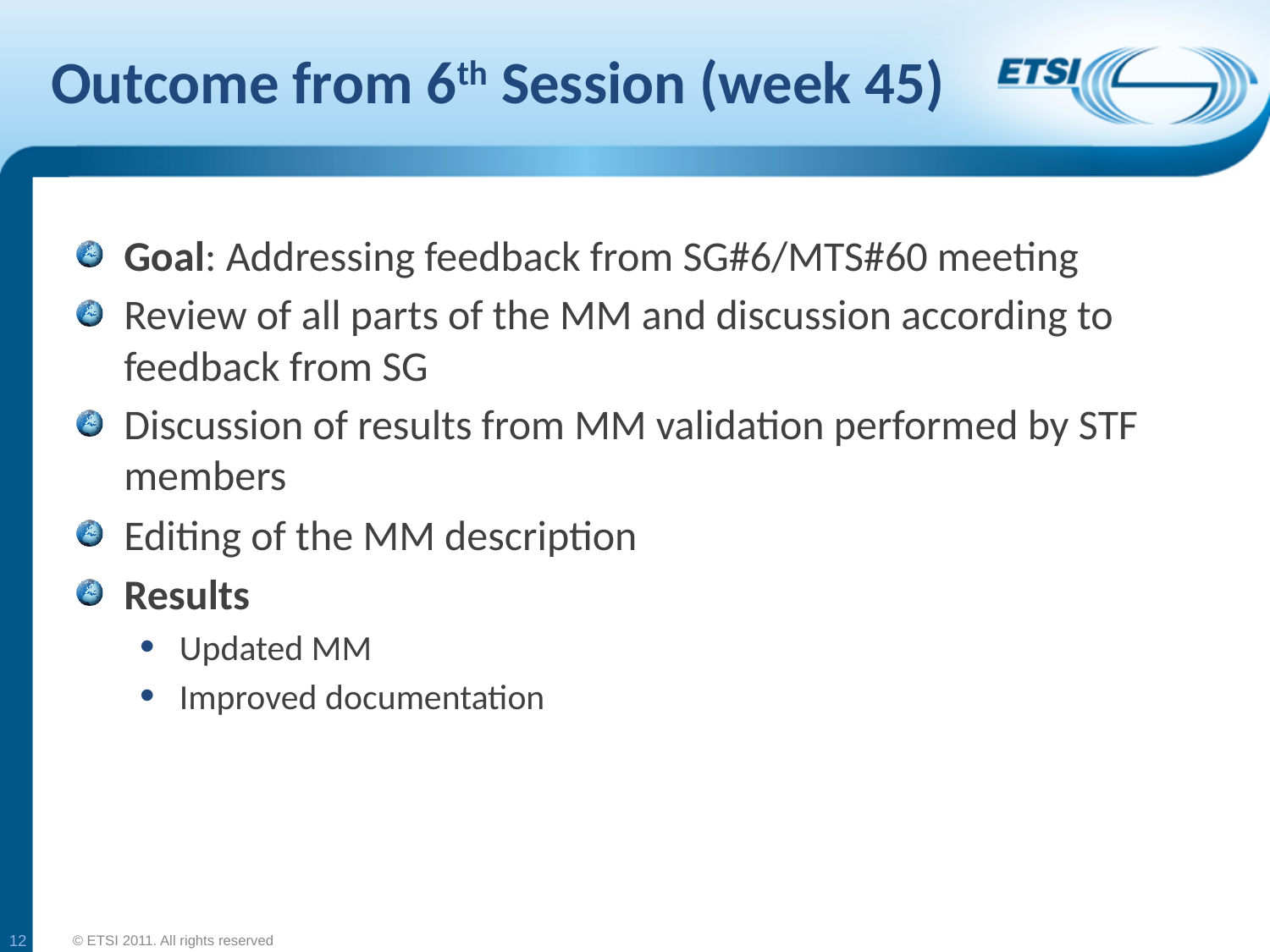

# Outcome from 6th Session (week 45)
Goal: Addressing feedback from SG#6/MTS#60 meeting
Review of all parts of the MM and discussion according to feedback from SG
Discussion of results from MM validation performed by STF members
Editing of the MM description
Results
Updated MM
Improved documentation
12
© ETSI 2011. All rights reserved